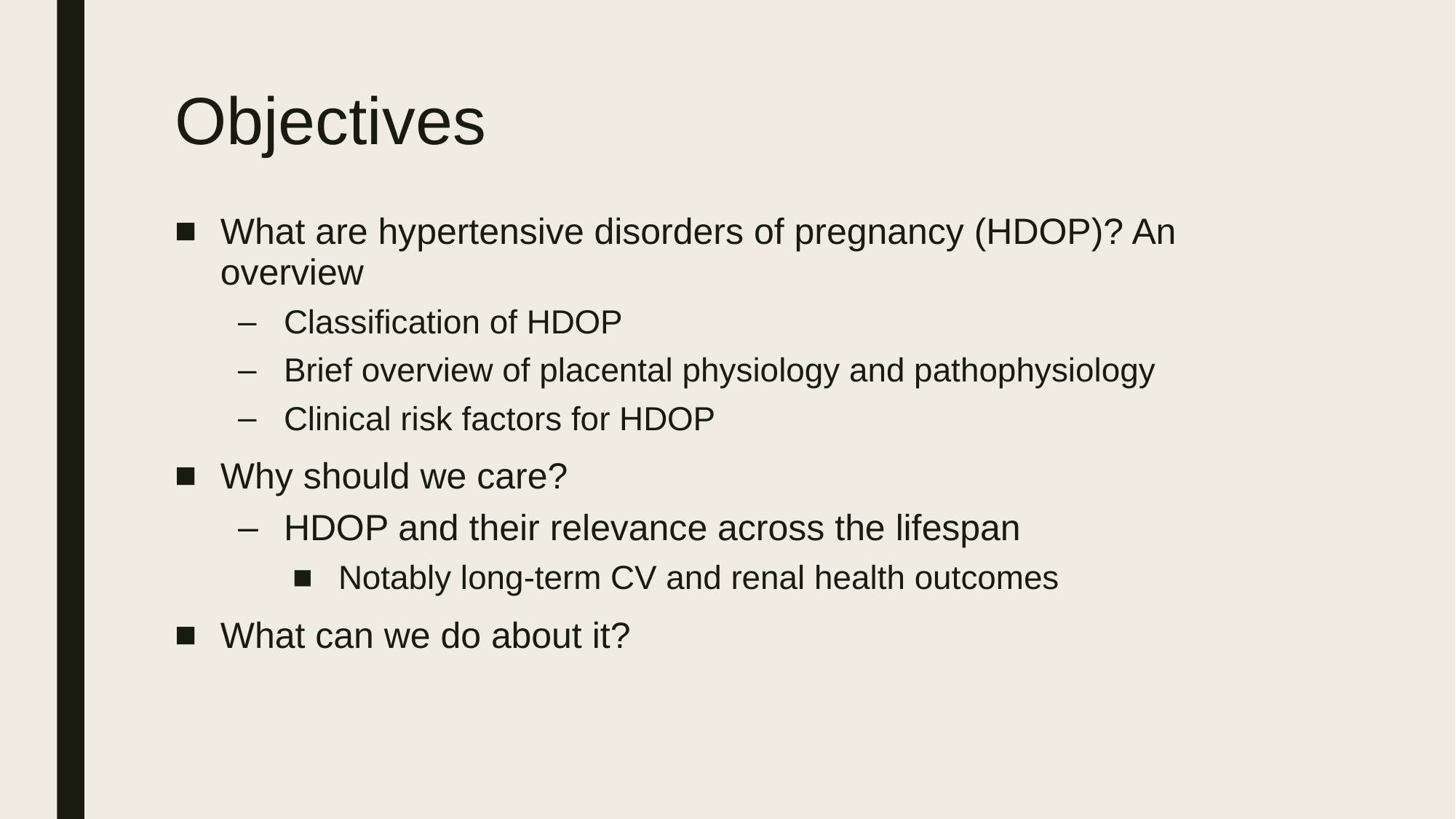

# Objectives
What are hypertensive disorders of pregnancy (HDOP)? An overview
Classification of HDOP
Brief overview of placental physiology and pathophysiology
Clinical risk factors for HDOP
Why should we care?
HDOP and their relevance across the lifespan
Notably long-term CV and renal health outcomes
What can we do about it?